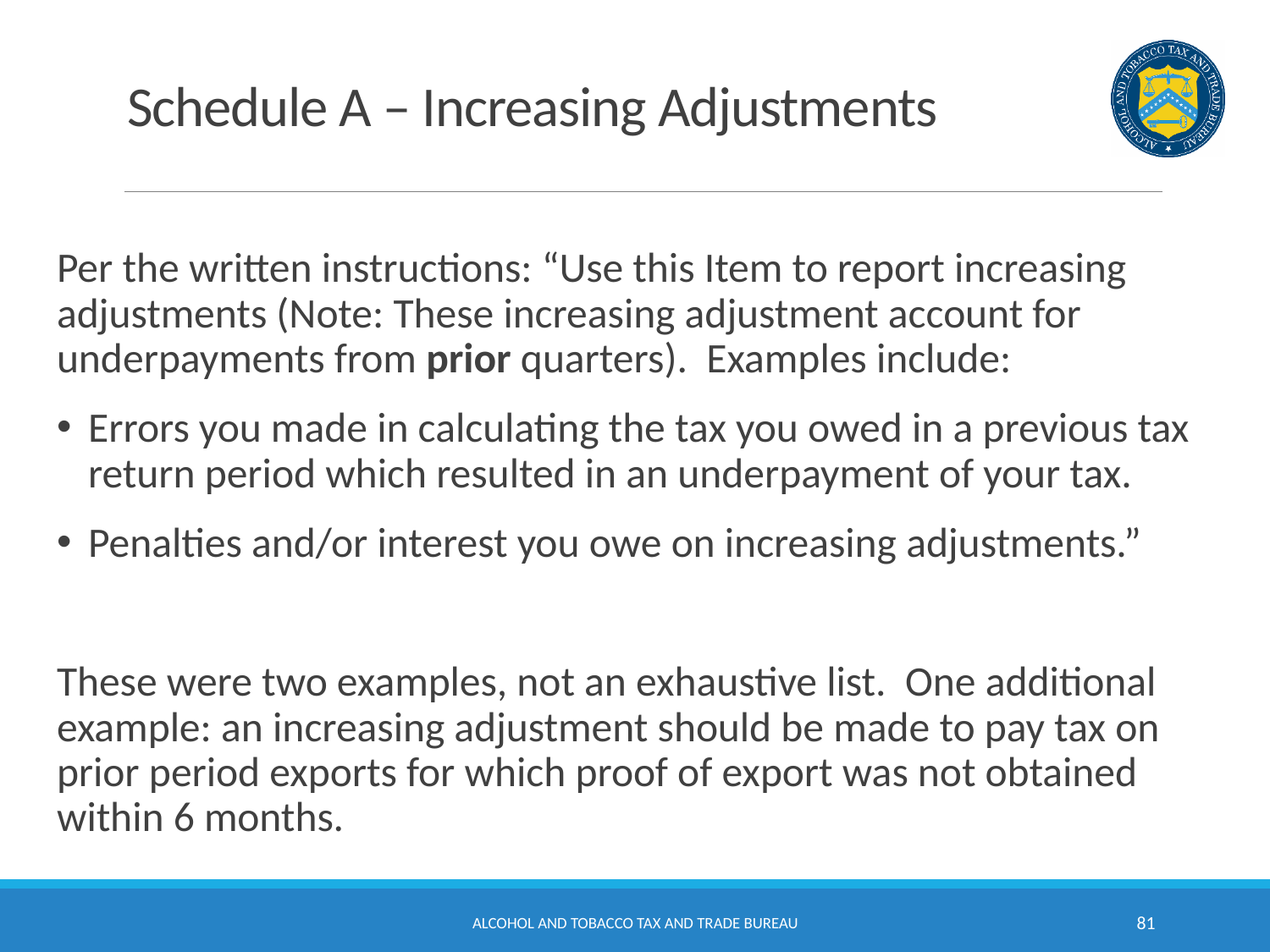

# Schedule A – Increasing Adjustments
Per the written instructions: “Use this Item to report increasing adjustments (Note: These increasing adjustment account for underpayments from prior quarters).  Examples include:
Errors you made in calculating the tax you owed in a previous tax return period which resulted in an underpayment of your tax.
Penalties and/or interest you owe on increasing adjustments.”

These were two examples, not an exhaustive list.  One additional example: an increasing adjustment should be made to pay tax on prior period exports for which proof of export was not obtained within 6 months.
Alcohol and Tobacco Tax and Trade Bureau
81